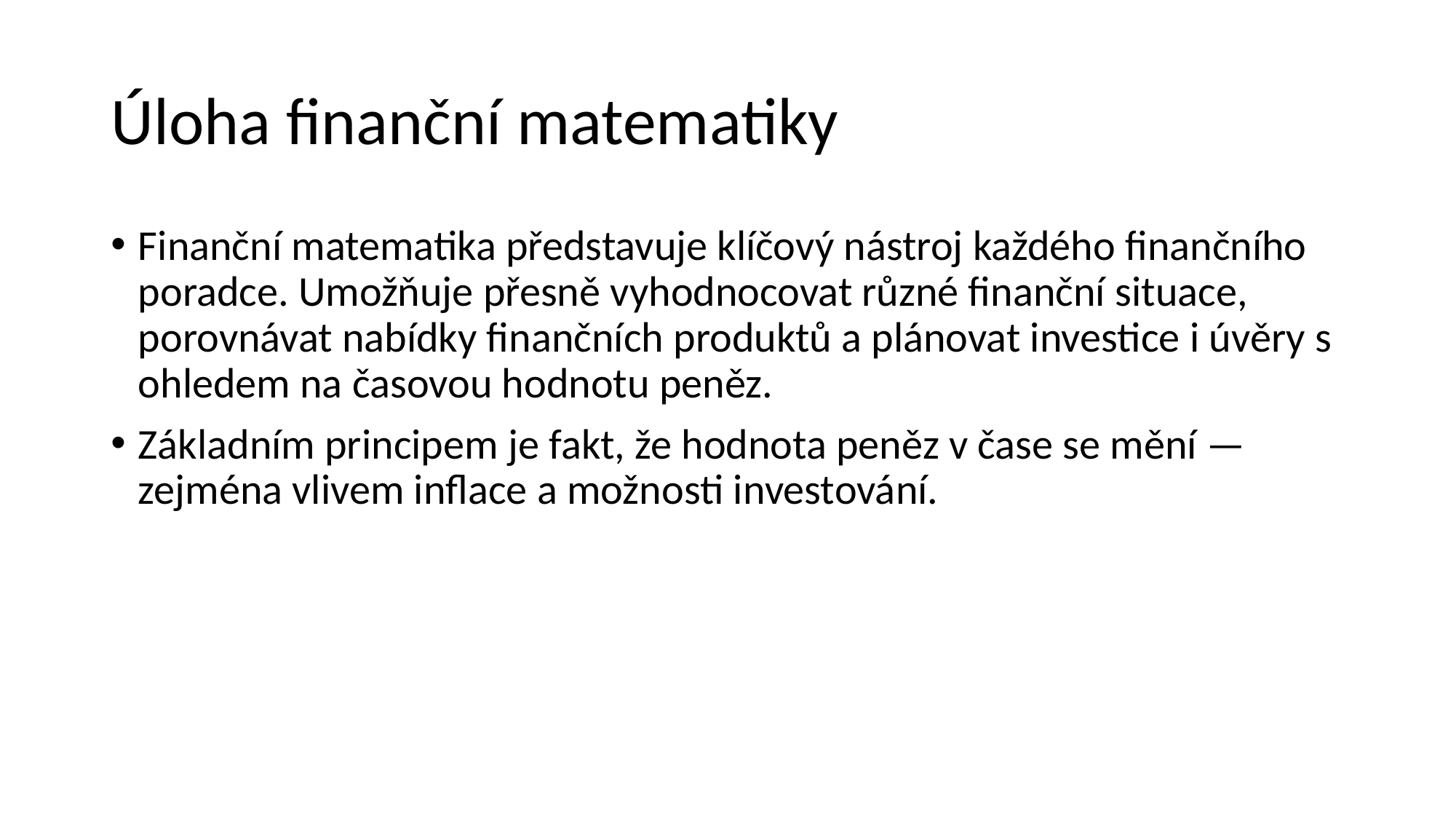

# Úloha finanční matematiky
Finanční matematika představuje klíčový nástroj každého finančního poradce. Umožňuje přesně vyhodnocovat různé finanční situace, porovnávat nabídky finančních produktů a plánovat investice i úvěry s ohledem na časovou hodnotu peněz.
Základním principem je fakt, že hodnota peněz v čase se mění — zejména vlivem inflace a možnosti investování.